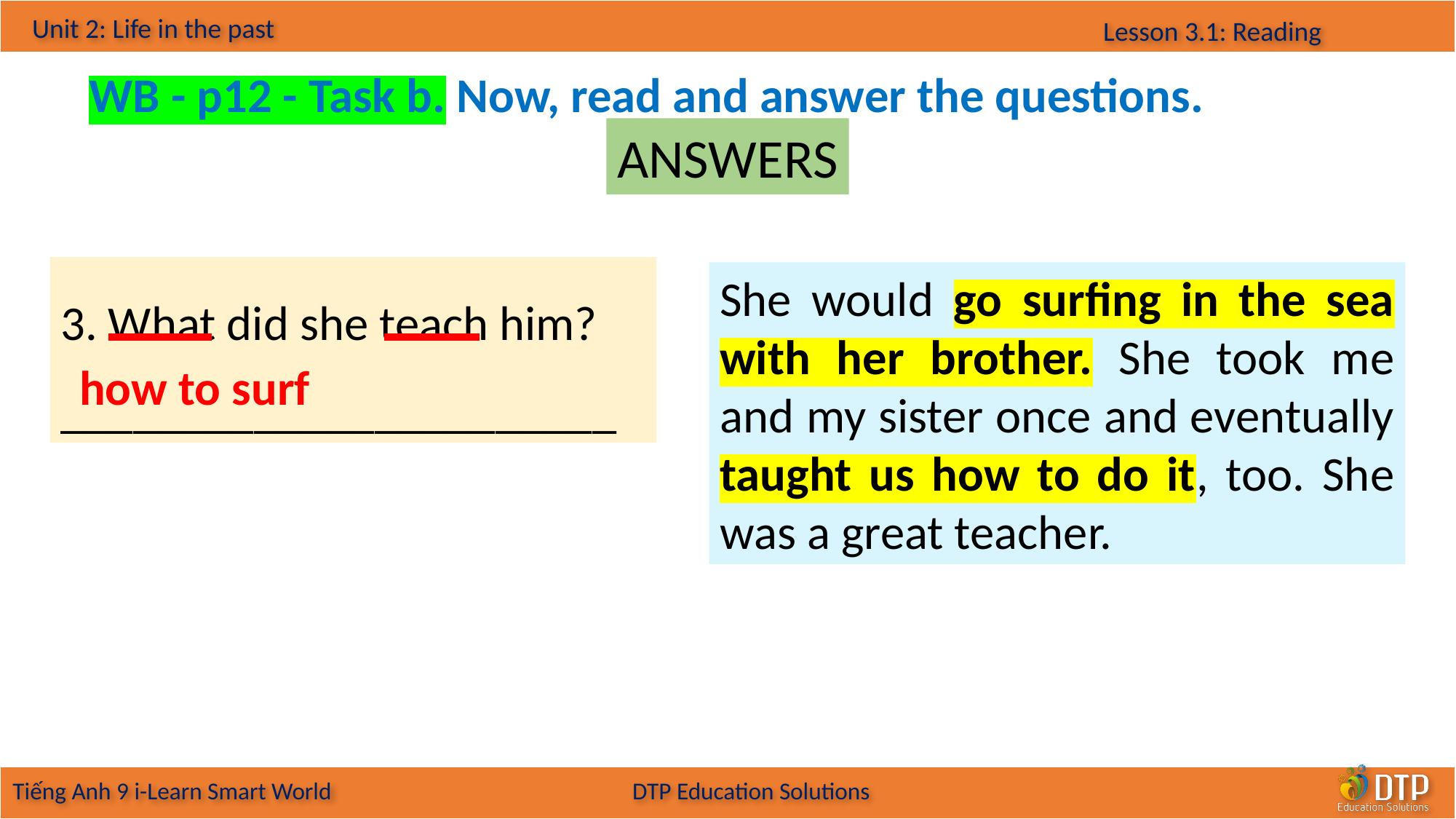

WB - p12 - Task b. Now, read and answer the questions.
ANSWERS
3. What did she teach him?
_______________________
She would go surfing in the sea with her brother. She took me and my sister once and eventually taught us how to do it, too. She was a great teacher.
how to surf